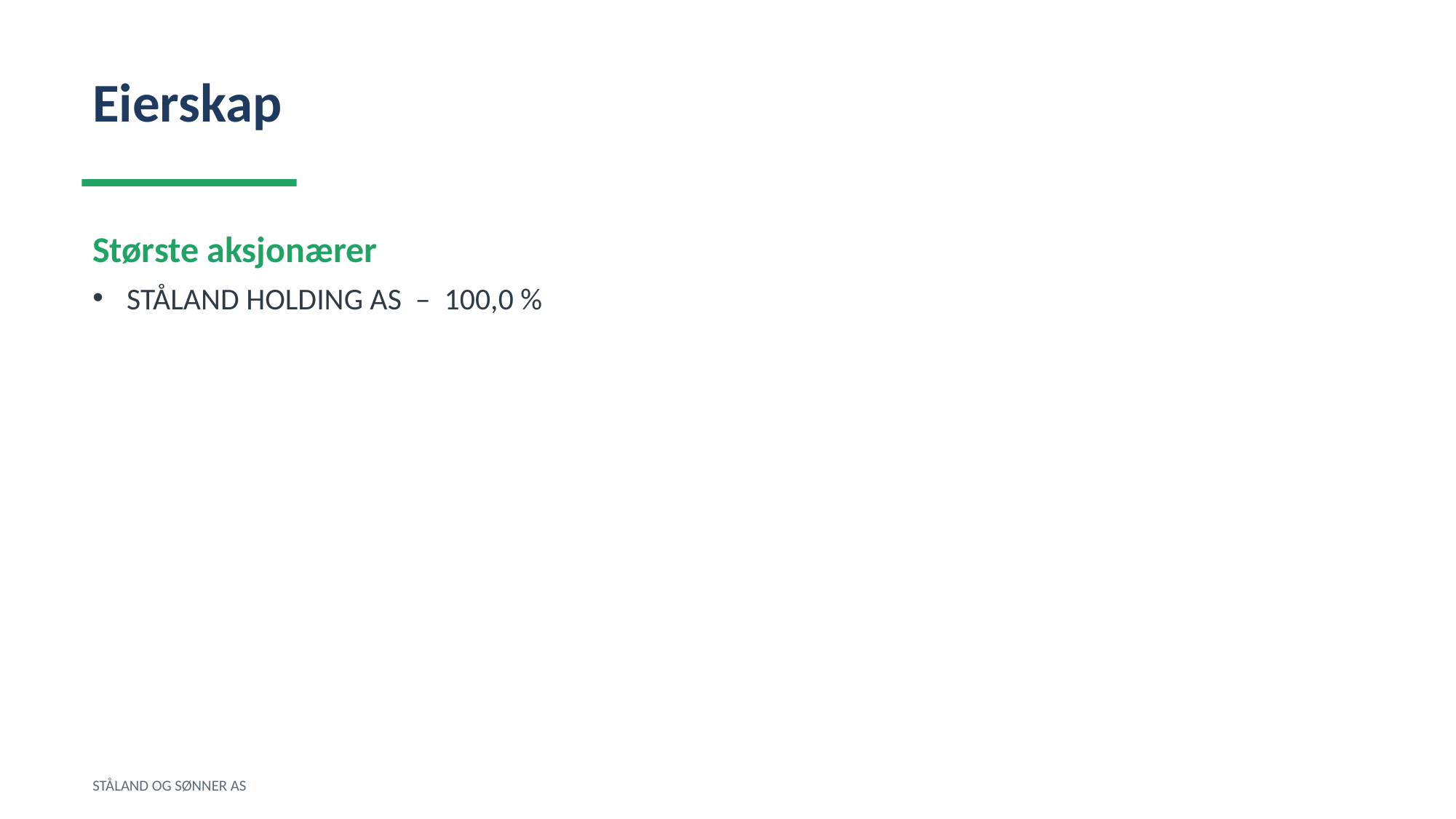

Eierskap

Største aksjonærer
STÅLAND HOLDING AS  –  100,0 %
STÅLAND OG SØNNER AS